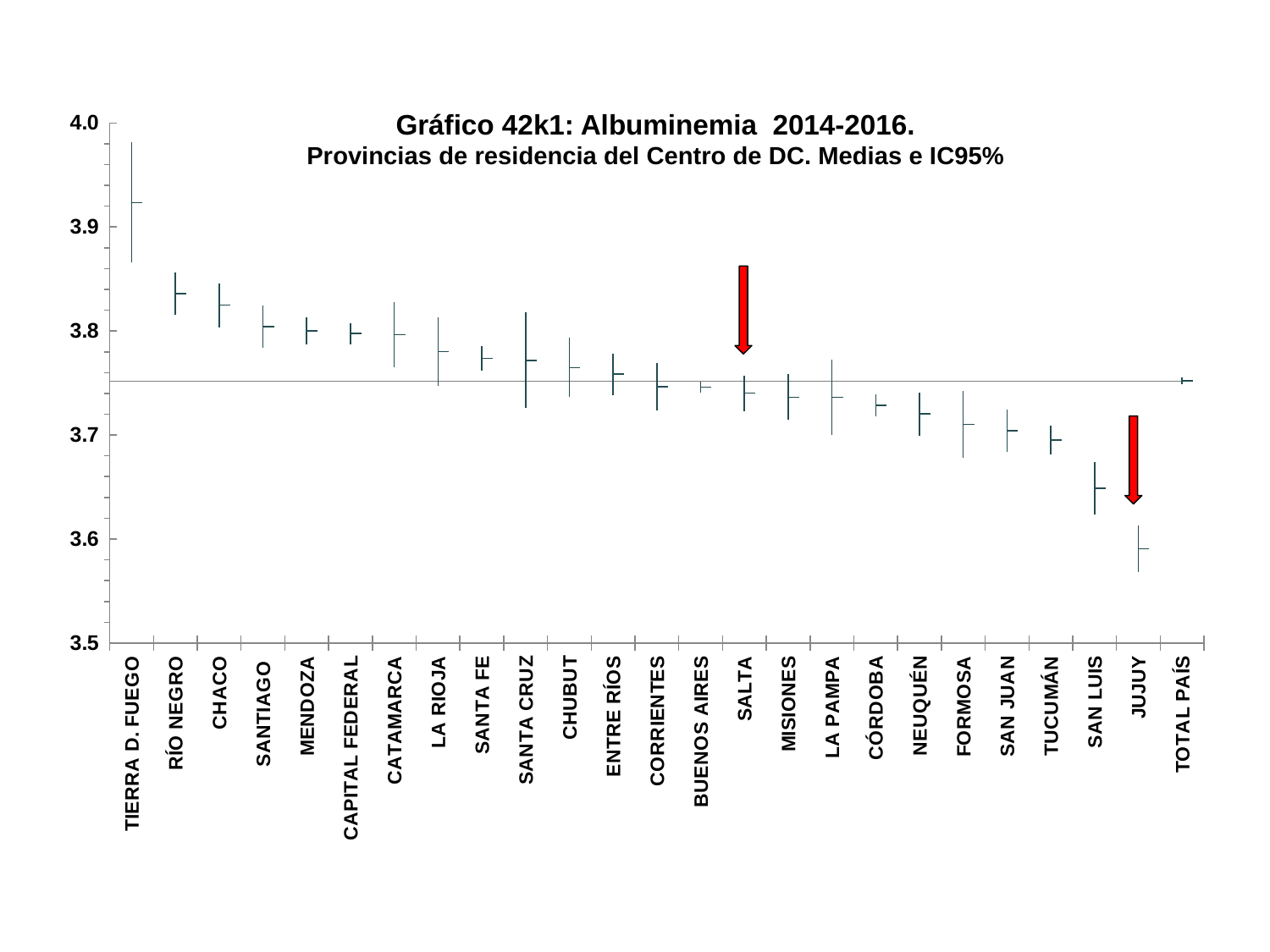

[unsupported chart]

Gráfico 42k1: Albuminemia  2014-2016.
Provincias de residencia del Centro de DC. Medias e IC95%